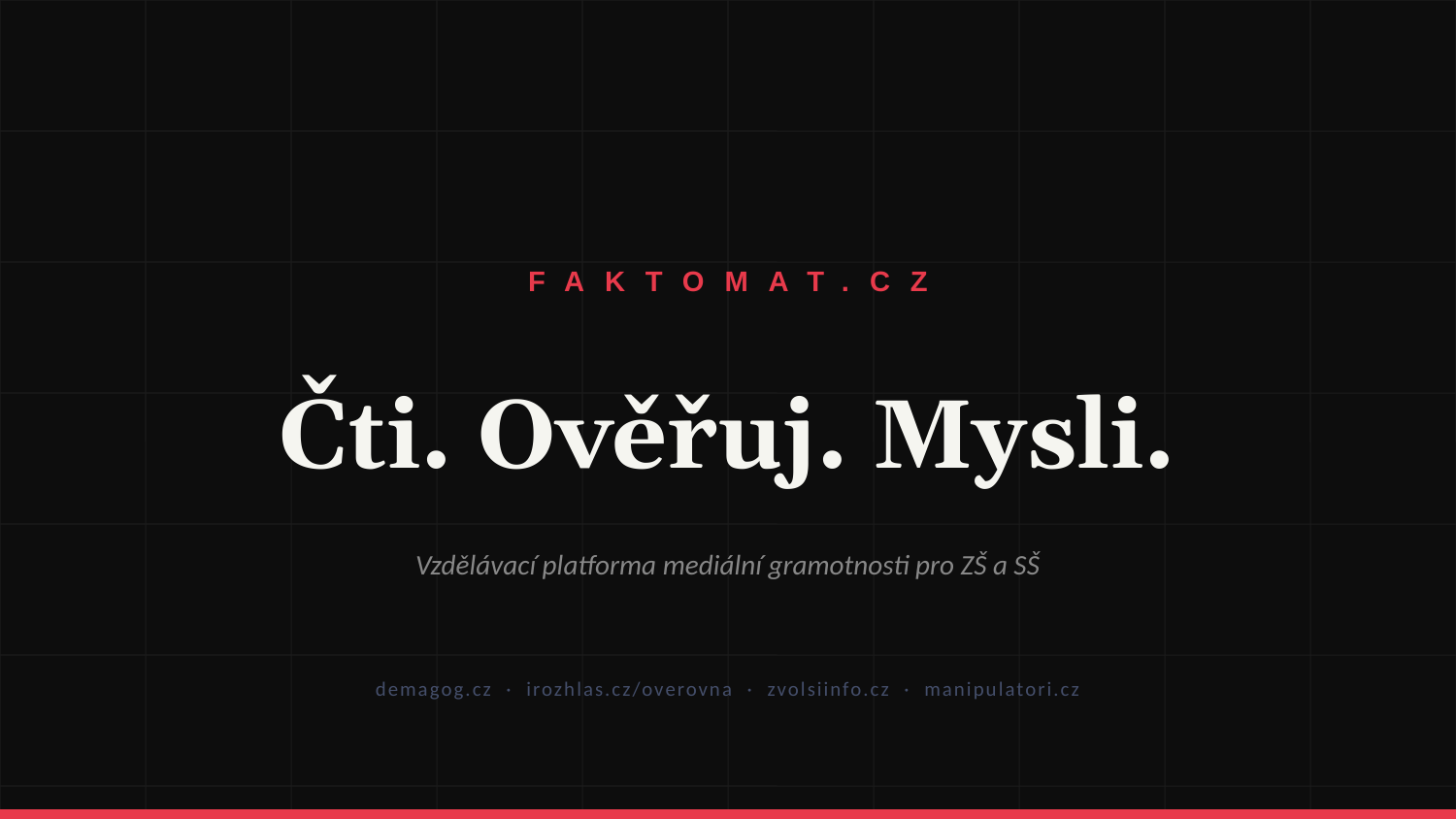

FAKTOMAT.CZ

Čti. Ověřuj. Mysli.

Vzdělávací platforma mediální gramotnosti pro ZŠ a SŠ

demagog.cz  ·  irozhlas.cz/overovna  ·  zvolsiinfo.cz  ·  manipulatori.cz